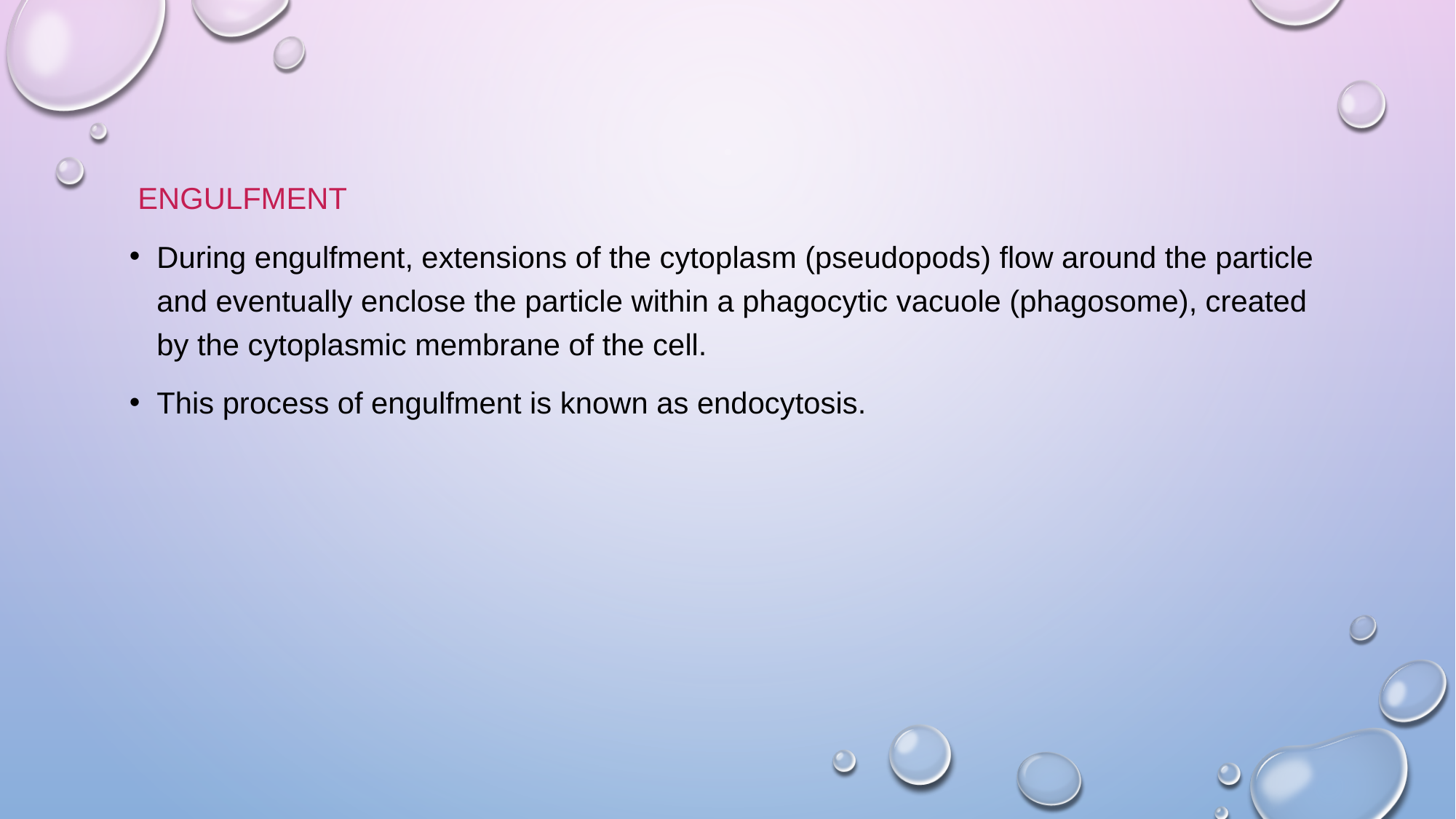

Engulfment
During engulfment, extensions of the cytoplasm (pseudopods) flow around the particle and eventually enclose the particle within a phagocytic vacuole (phagosome), created by the cytoplasmic membrane of the cell.
This process of engulfment is known as endocytosis.